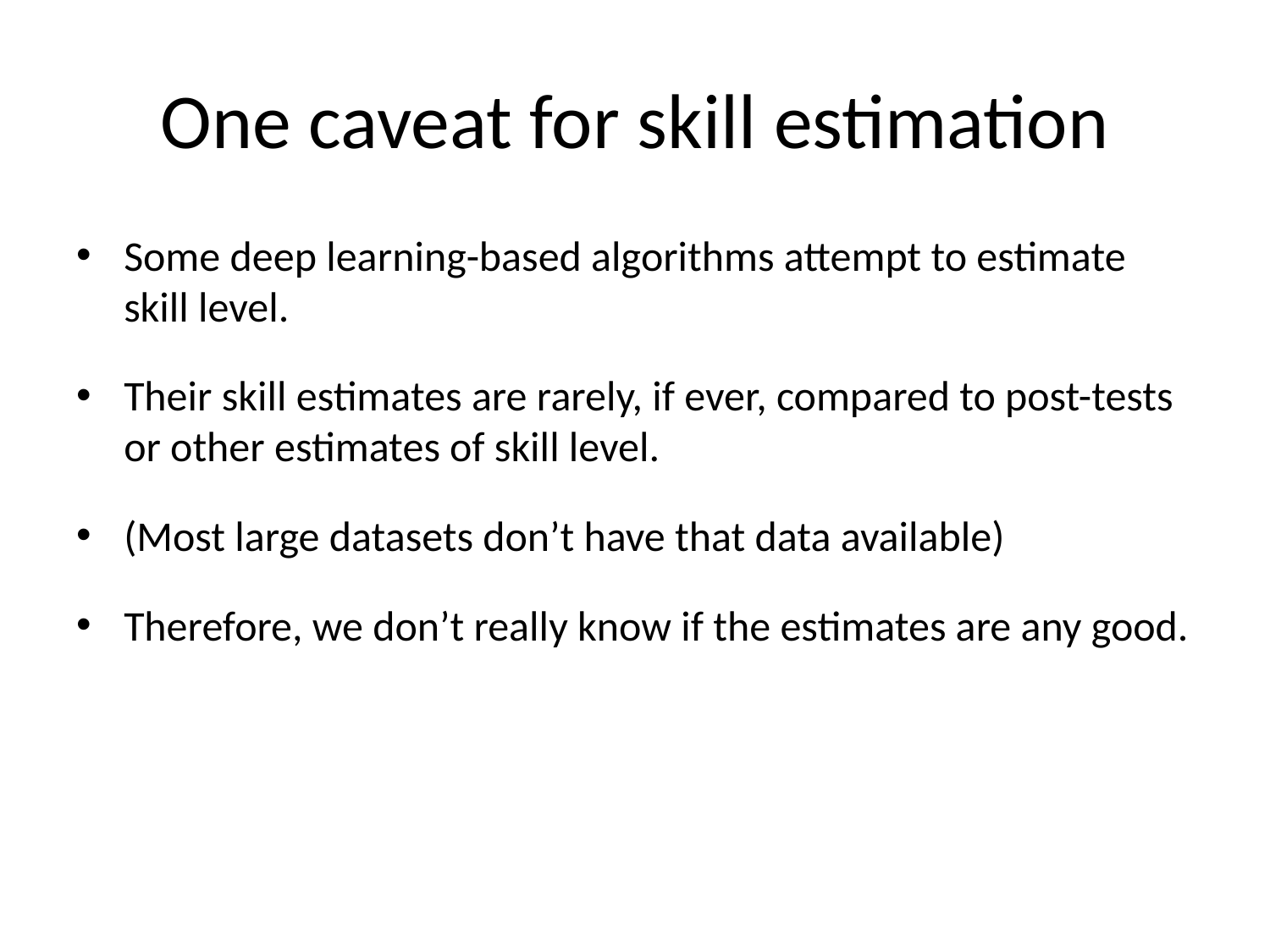

# One caveat for skill estimation
Some deep learning-based algorithms attempt to estimate skill level.
Their skill estimates are rarely, if ever, compared to post-tests or other estimates of skill level.
(Most large datasets don’t have that data available)
Therefore, we don’t really know if the estimates are any good.